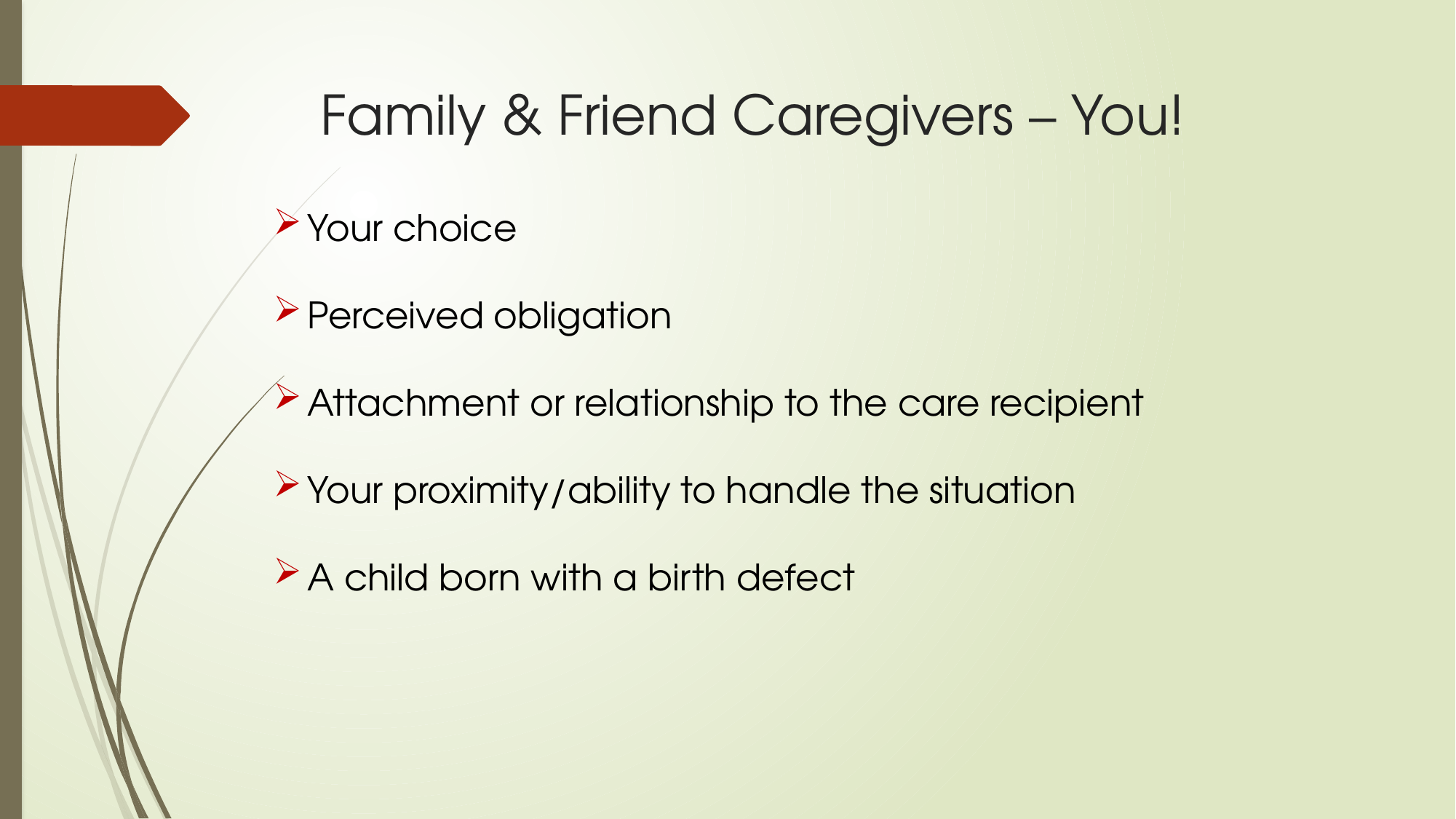

# Family & Friend Caregivers – You!
Your choice

Perceived obligation

Attachment or relationship to the care recipient

Your proximity/ability to handle the situation

A child born with a birth defect